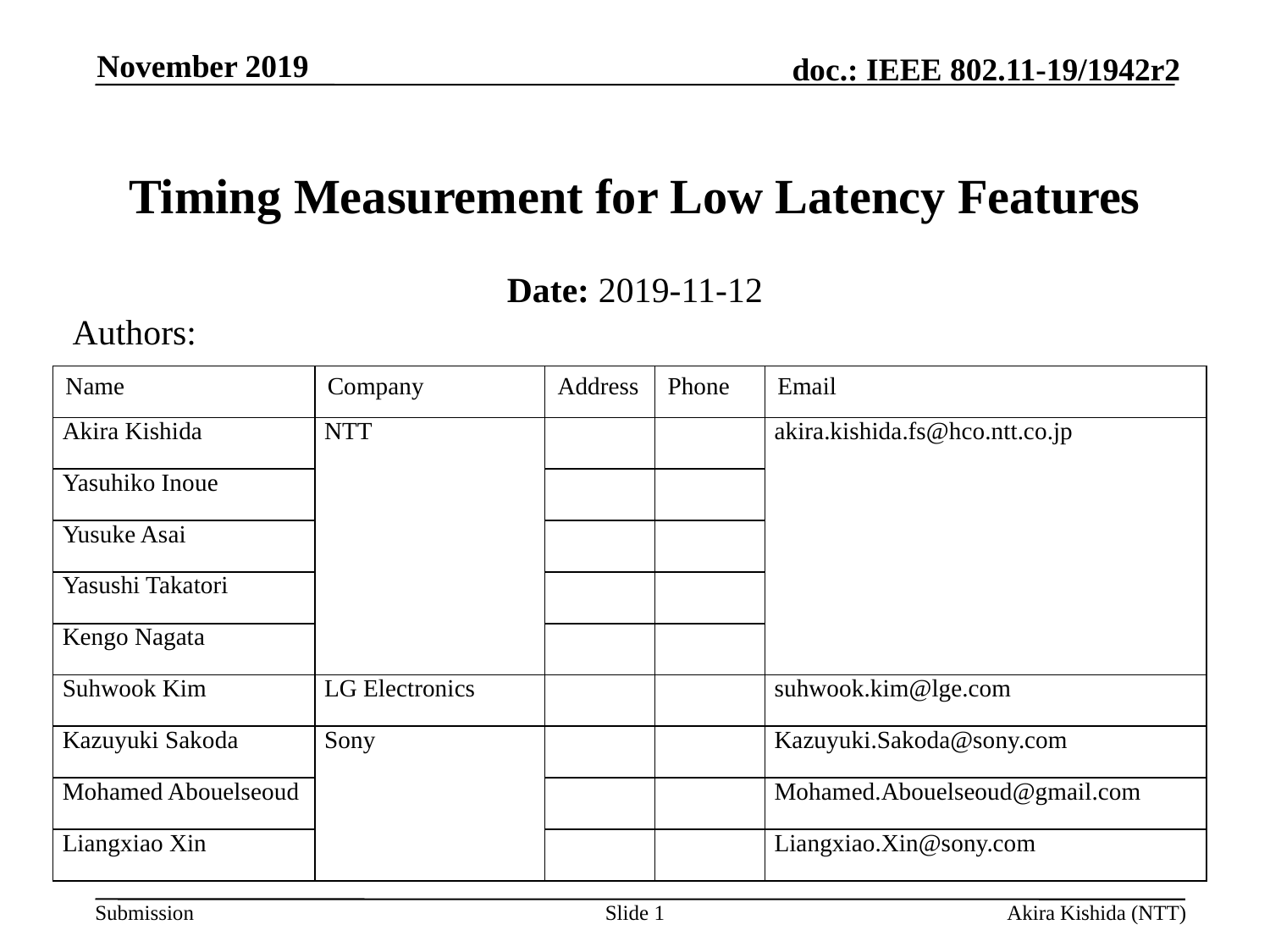

November 2019
# Timing Measurement for Low Latency Features
Date: 2019-11-12
Authors:
| Name | Company | Address | Phone | Email |
| --- | --- | --- | --- | --- |
| Akira Kishida | NTT |  |  | akira.kishida.fs@hco.ntt.co.jp |
| Yasuhiko Inoue |  |  |  |  |
| Yusuke Asai |  |  |  |  |
| Yasushi Takatori |  |  |  |  |
| Kengo Nagata |  |  |  |  |
| Suhwook Kim | LG Electronics |  |  | suhwook.kim@lge.com |
| Kazuyuki Sakoda | Sony |  |  | Kazuyuki.Sakoda@sony.com |
| Mohamed Abouelseoud |  |  |  | Mohamed.Abouelseoud@gmail.com |
| Liangxiao Xin |  |  |  | Liangxiao.Xin@sony.com |
Slide 1
Akira Kishida (NTT)